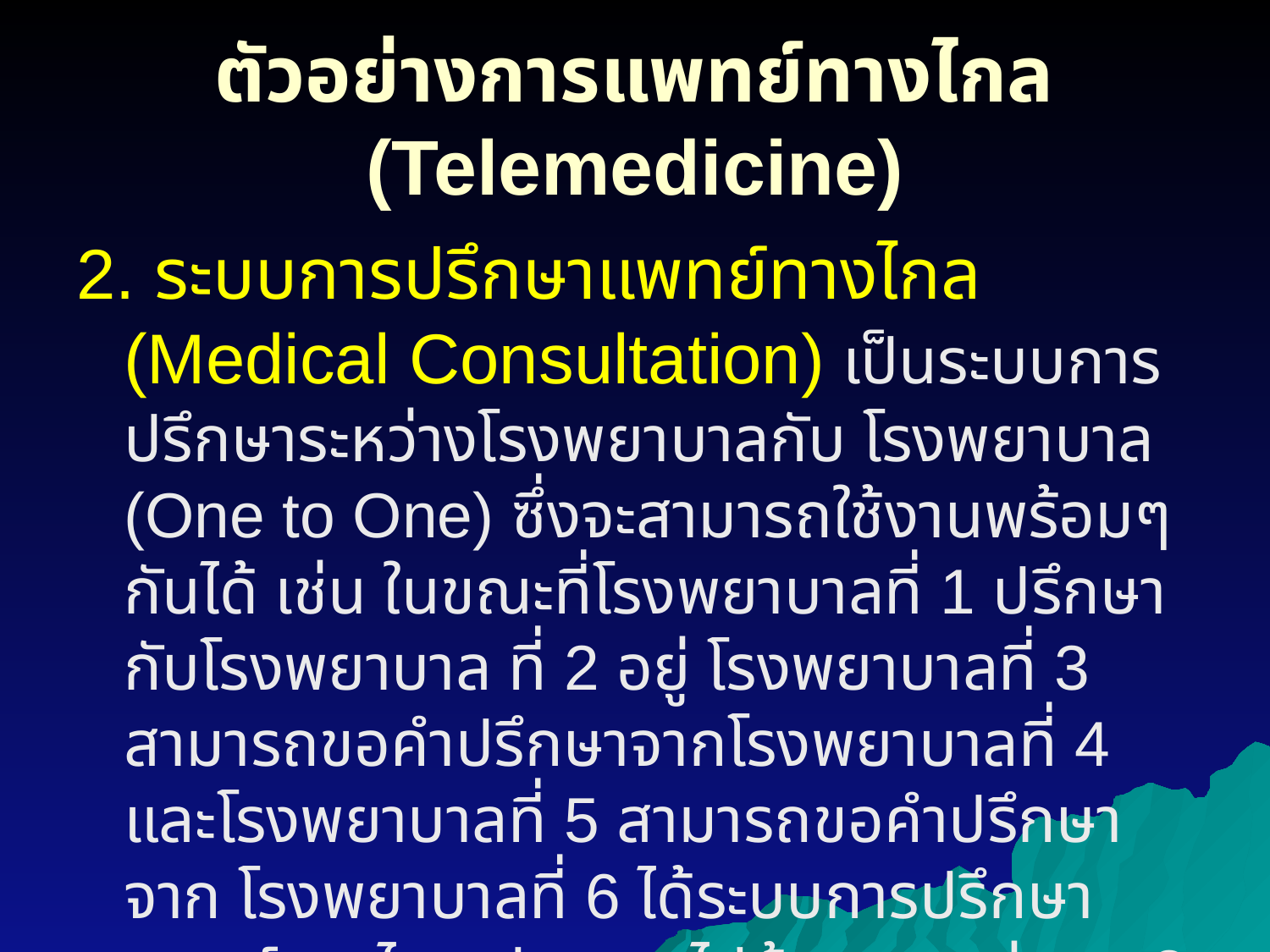

# ตัวอย่างการแพทย์ทางไกล (Telemedicine)
2. ระบบการปรึกษาแพทย์ทางไกล (Medical Consultation) เป็นระบบการปรึกษาระหว่างโรงพยาบาลกับ โรงพยาบาล (One to One) ซึ่งจะสามารถใช้งานพร้อมๆ กันได้ เช่น ในขณะที่โรงพยาบาลที่ 1 ปรึกษากับโรงพยาบาล ที่ 2 อยู่ โรงพยาบาลที่ 3 สามารถขอคำปรึกษาจากโรงพยาบาลที่ 4 และโรงพยาบาลที่ 5 สามารถขอคำปรึกษาจาก โรงพยาบาลที่ 6 ได้ระบบการปรึกษาแพทย์ทางไกล ประกอบไปด้วยระบบย่อยๆ 3 ระบบดังนี้คือ